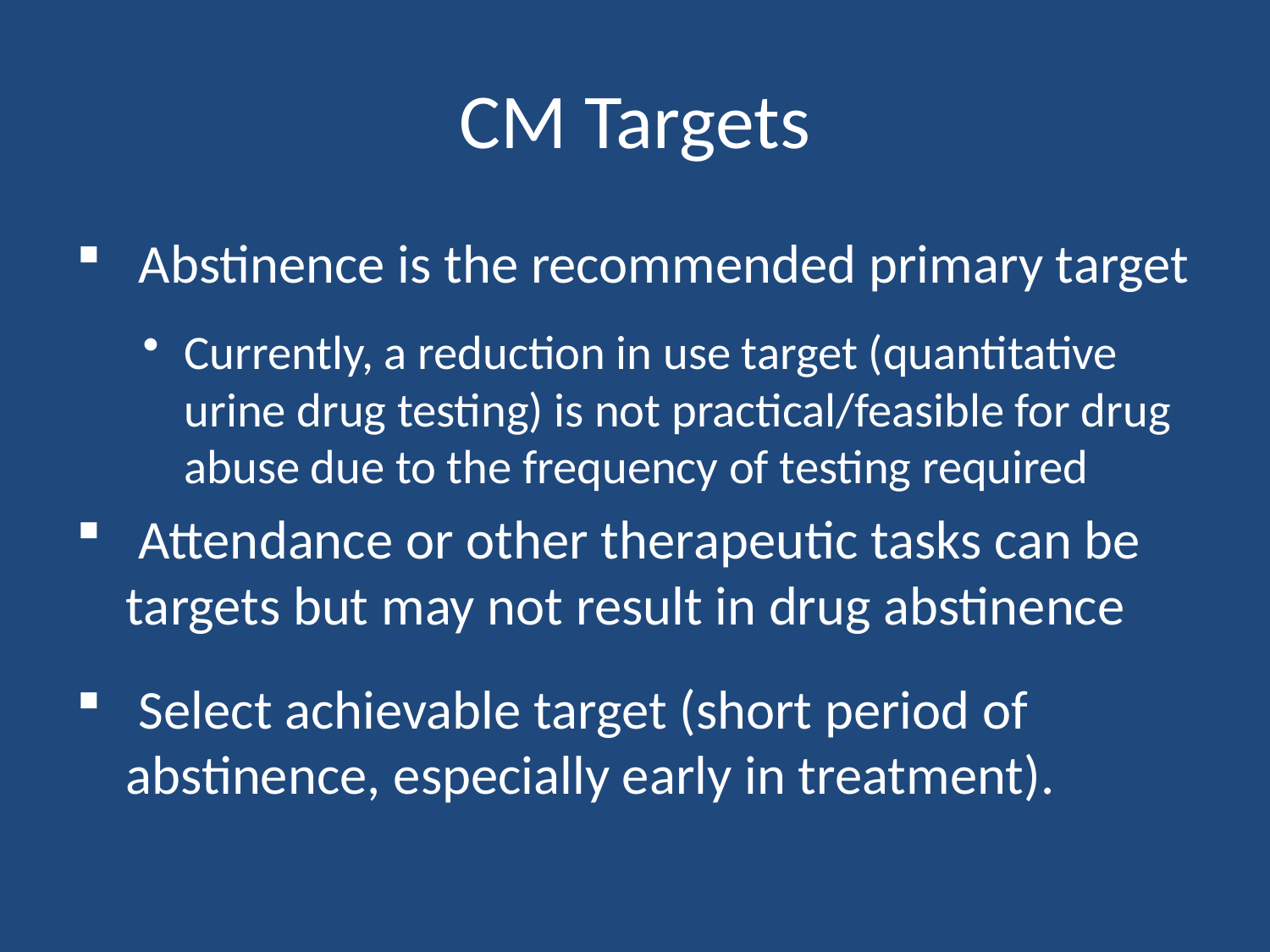

# CM Targets
 Abstinence is the recommended primary target
Currently, a reduction in use target (quantitative urine drug testing) is not practical/feasible for drug abuse due to the frequency of testing required
 Attendance or other therapeutic tasks can be targets but may not result in drug abstinence
 Select achievable target (short period of abstinence, especially early in treatment).